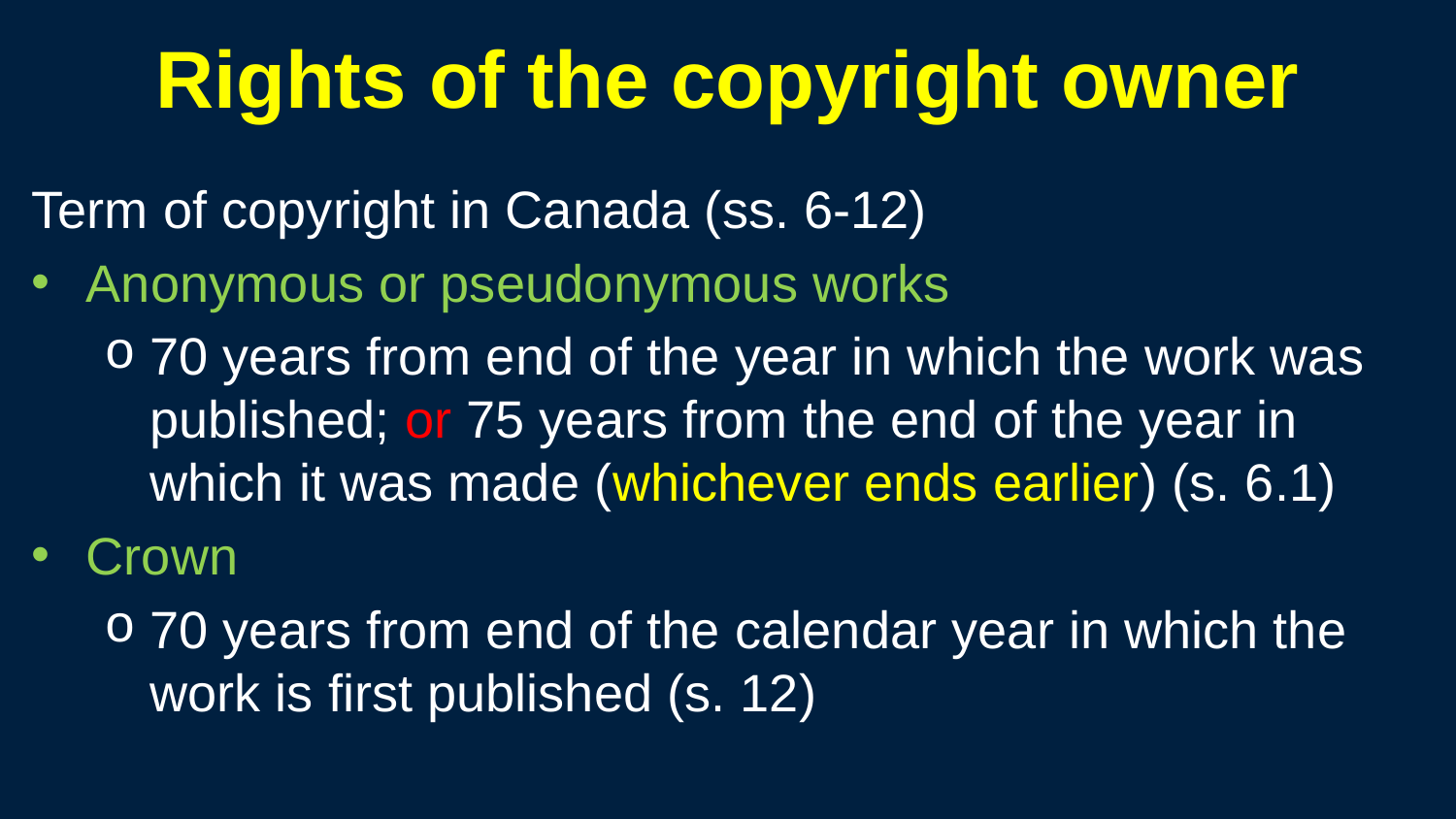

97
# Rights of the copyright owner
Term of copyright in Canada (ss. 6-12)
Anonymous or pseudonymous works
70 years from end of the year in which the work was published; or 75 years from the end of the year in which it was made (whichever ends earlier) (s. 6.1)
Crown
70 years from end of the calendar year in which the work is first published (s. 12)